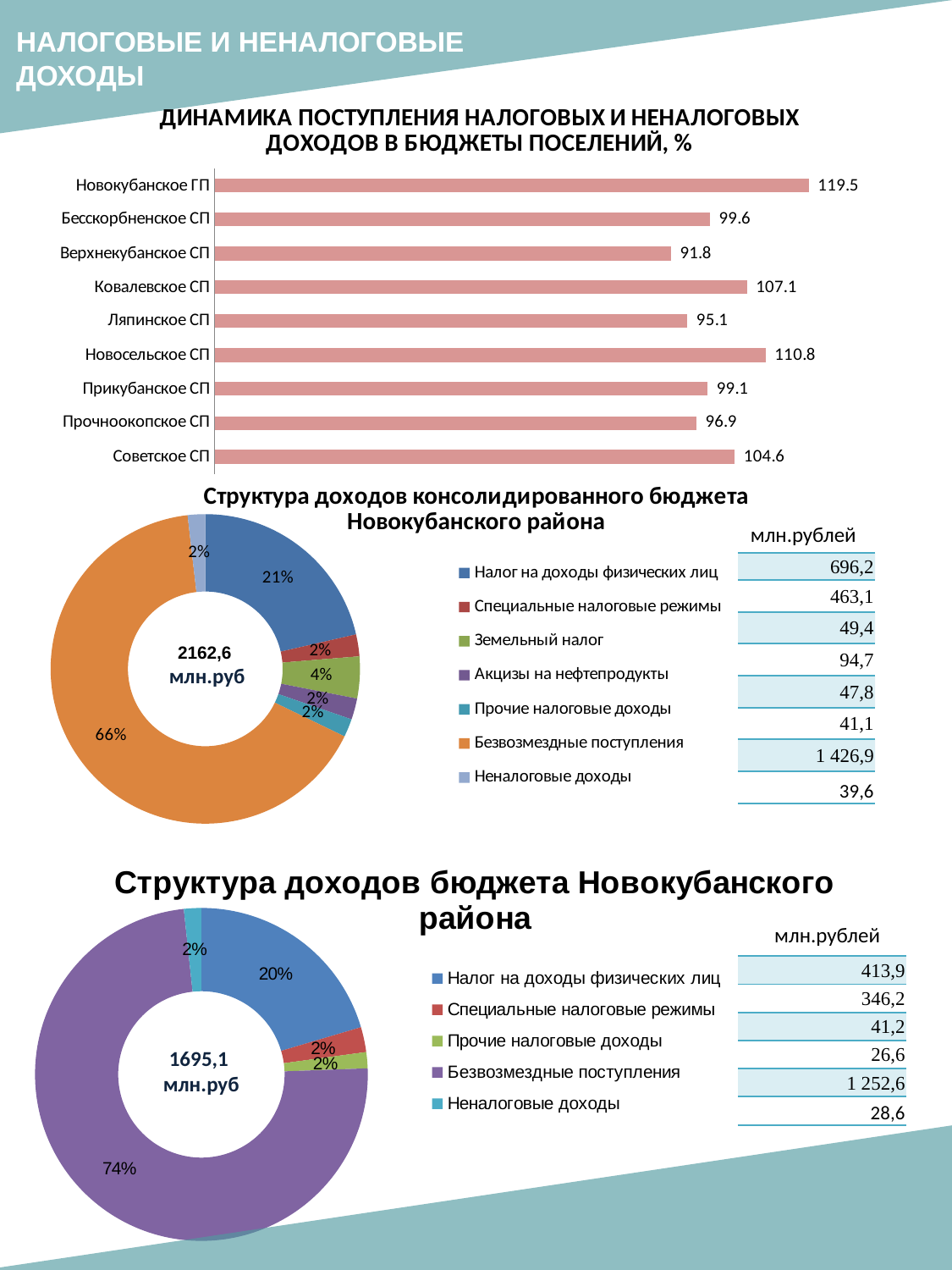

НАЛОГОВЫЕ И НЕНАЛОГОВЫЕ ДОХОДЫ

### Chart: ДИНАМИКА ПОСТУПЛЕНИЯ НАЛОГОВЫХ И НЕНАЛОГОВЫХ ДОХОДОВ В БЮДЖЕТЫ ПОСЕЛЕНИЙ, %

| Category |  |
|---|---|
| Новокубанское ГП | 119.50233145747364 |
| Бесскорбненское СП | 99.62670547139408 |
| Верхнекубанское СП | 91.78186253951046 |
| Ковалевское СП | 107.06490590781026 |
| Ляпинское СП | 95.06907391073207 |
| Новосельское СП | 110.80743640105939 |
| Прикубанское СП | 99.14655804640935 |
| Прочноокопское СП | 96.88715007245028 |
| Советское СП | 104.60631446374575 |

### Chart: Структура доходов консолидированного бюджета Новокубанского района

| Category |  |
|---|---|
| Налог на доходы физических лиц | 463.13904307999996 |
| Специальные налоговые режимы | 49.43331405 |
| Земельный налог | 94.69663418 |
| Акцизы на нефтепродукты | 47.818153210000006 |
| Прочие налоговые доходы | 41.06637644999999 |
| Безвозмездные поступления | 1426.87126699 |
| Неналоговые доходы | 39.59740329 |
млн.рублей
| 696,2 |
| --- |
| 463,1 |
| 49,4 |
| 94,7 |
| 47,8 |
| 41,1 |
| 1 426,9 |
| 39,6 |
2162,6
 млн.руб

### Chart: Структура доходов бюджета Новокубанского района

| Category |  |
|---|---|
| Налог на доходы физических лиц | 346.17367323999997 |
| Специальные налоговые режимы | 41.15741374 |
| Прочие налоговые доходы | 26.59482738 |
| Безвозмездные поступления | 1252.58540928 |
| Неналоговые доходы | 28.620736490000006 |
млн.рублей
| 413,9 |
| --- |
| 346,2 |
| 41,2 |
| 26,6 |
| 1 252,6 |
| 28,6 |
1695,1
 млн.руб